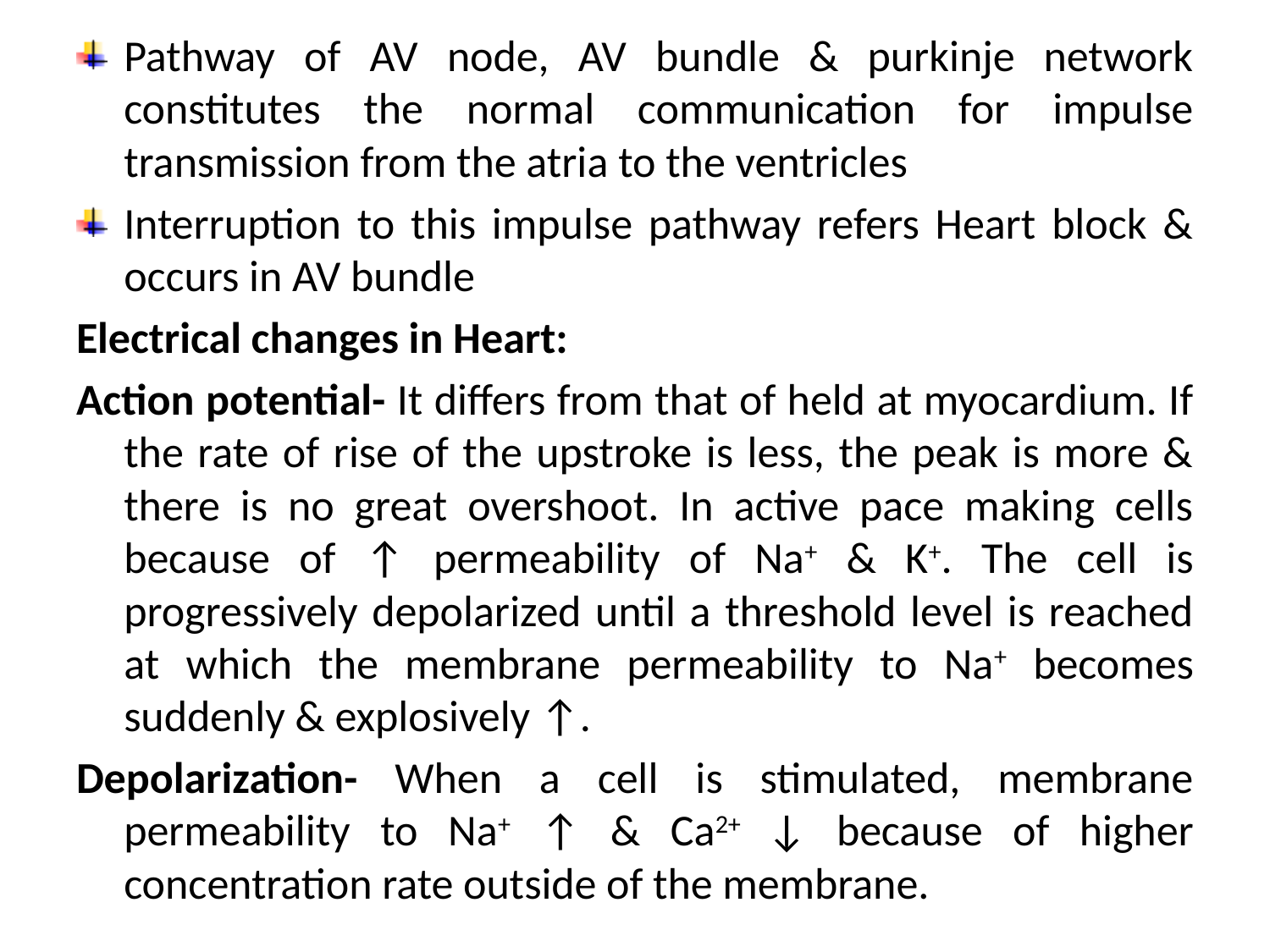

Pathway of AV node, AV bundle & purkinje network constitutes the normal communication for impulse transmission from the atria to the ventricles
Interruption to this impulse pathway refers Heart block & occurs in AV bundle
Electrical changes in Heart:
Action potential- It differs from that of held at myocardium. If the rate of rise of the upstroke is less, the peak is more & there is no great overshoot. In active pace making cells because of ↑ permeability of Na+ & K+. The cell is progressively depolarized until a threshold level is reached at which the membrane permeability to Na+ becomes suddenly & explosively ↑.
Depolarization- When a cell is stimulated, membrane permeability to Na+ ↑ & Ca2+ ↓ because of higher concentration rate outside of the membrane.